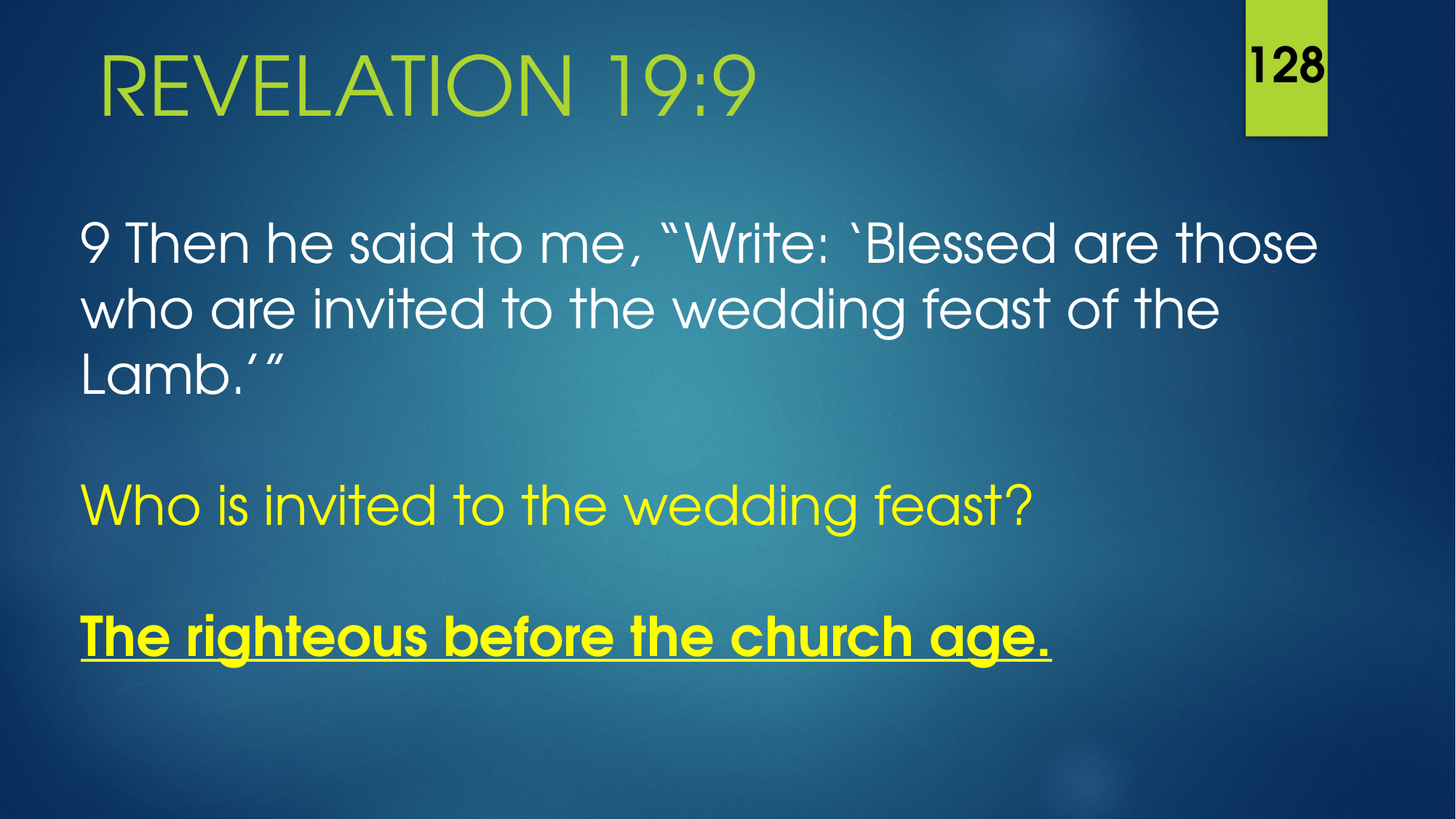

Revelation 19:9
128
9 Then he said to me, “Write: ‘Blessed are those who are invited to the wedding feast of the Lamb.’”

Who is invited to the wedding feast?

The righteous before the church age.